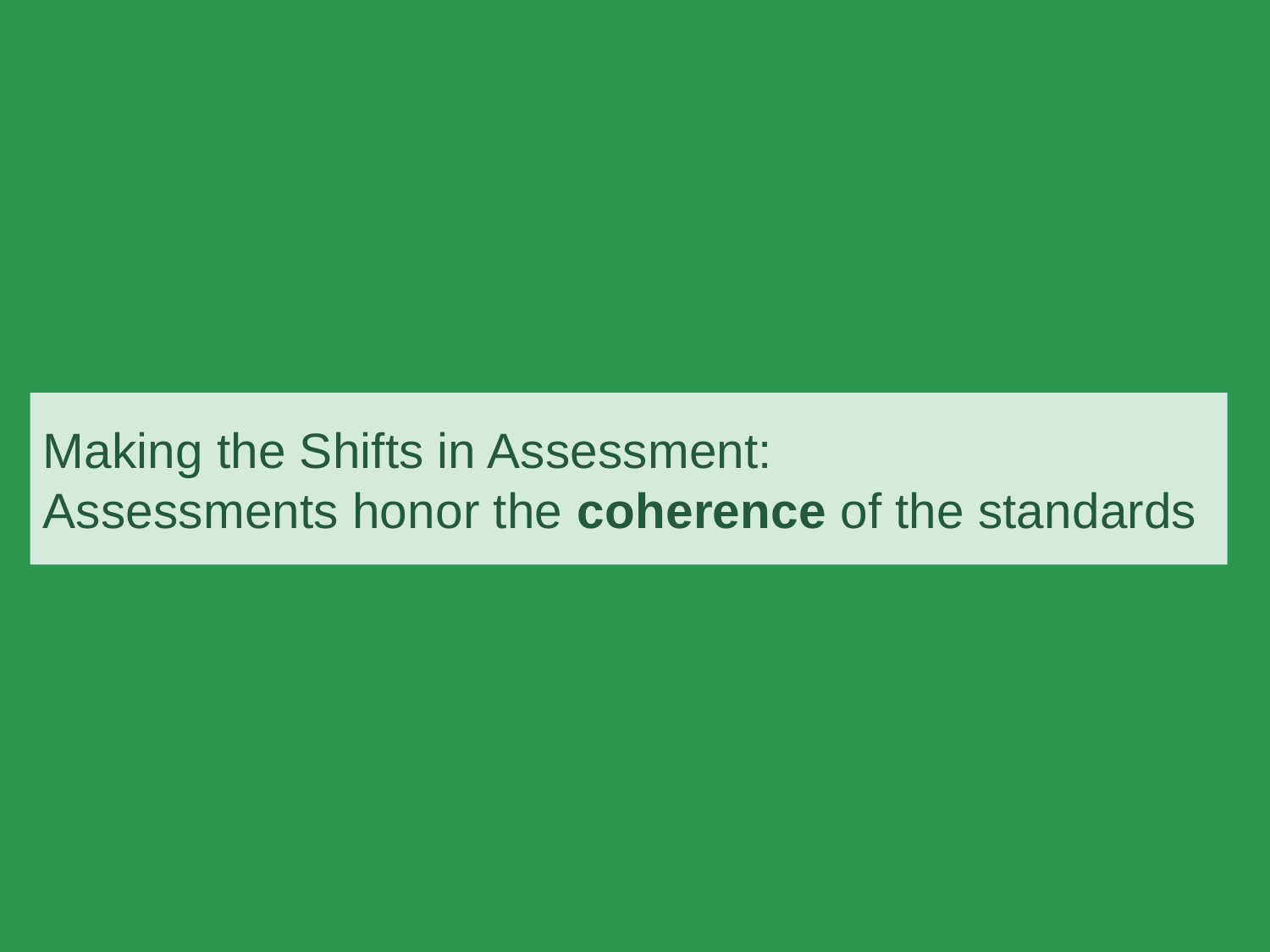

# Making the Shifts in Assessment: Assessments honor the coherence of the standards